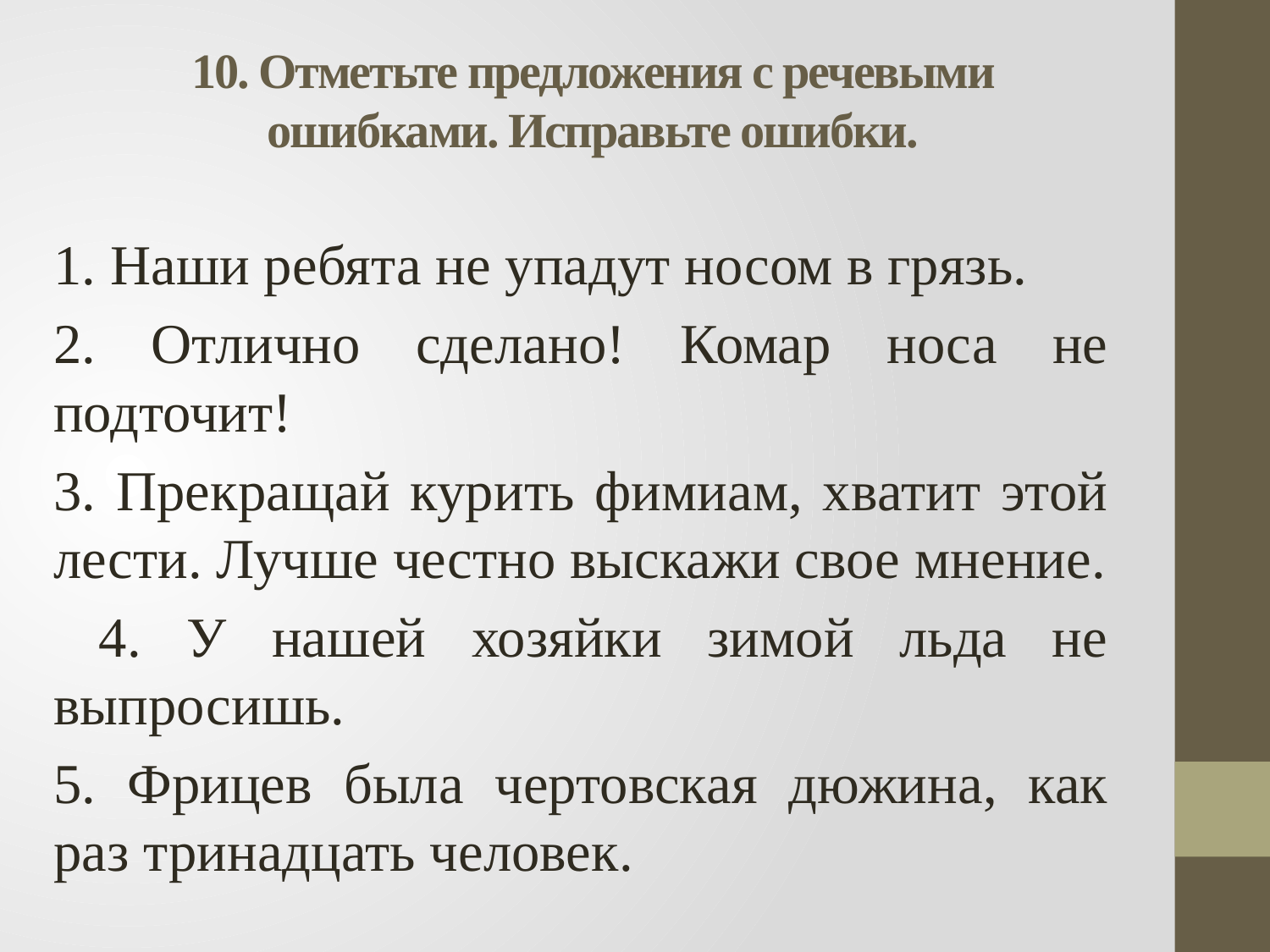

# 10. Отметьте предложения с речевыми ошибками. Исправьте ошибки.
1. Наши ребята не упадут носом в грязь.
2. Отлично сделано! Комар носа не подточит!
3. Прекращай курить фимиам, хватит этой лести. Лучше честно выскажи свое мнение.
 4. У нашей хозяйки зимой льда не выпросишь.
5. Фрицев была чертовская дюжина, как раз тринадцать человек.